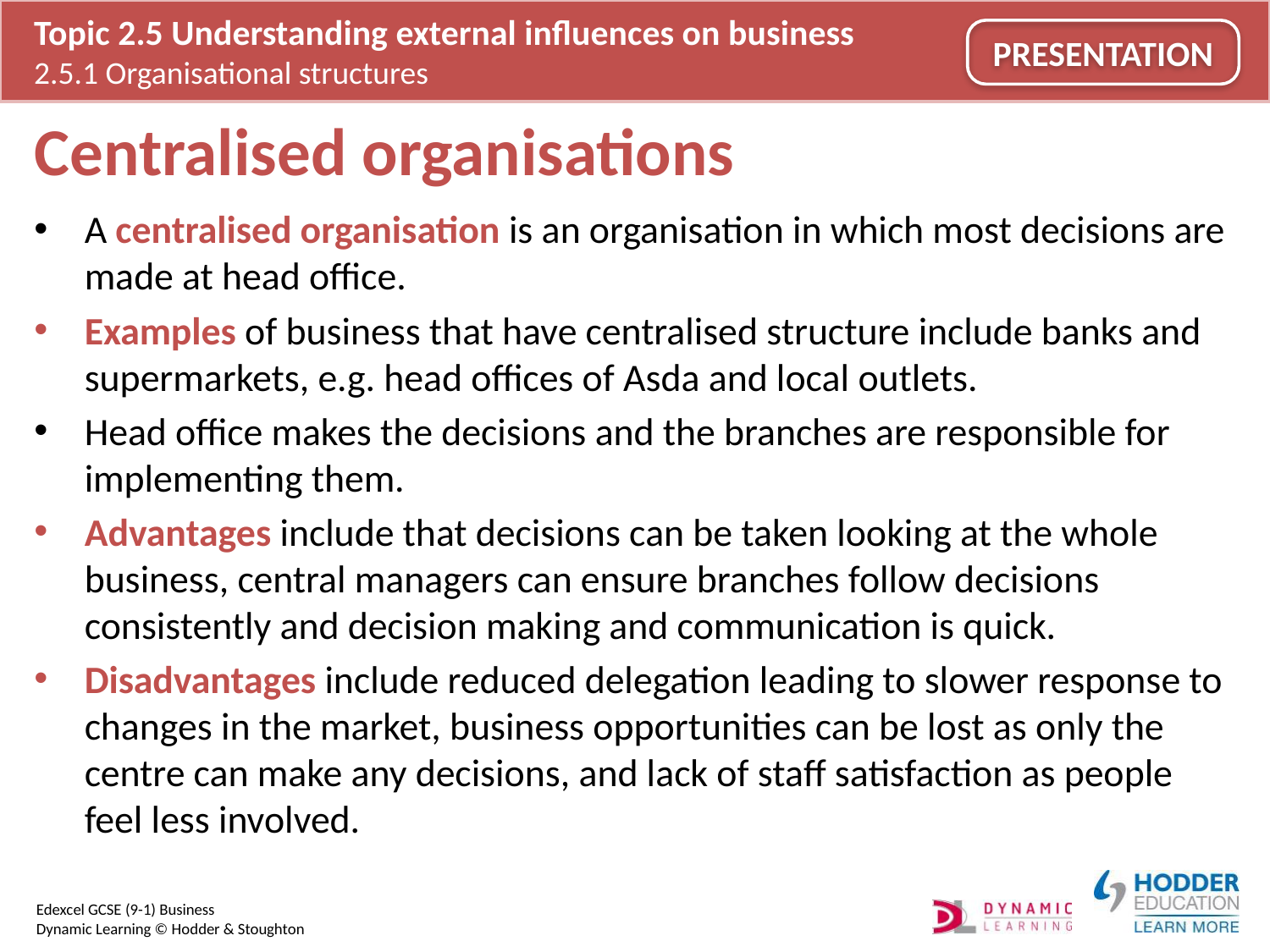

# Centralised organisations
A centralised organisation is an organisation in which most decisions are made at head office.
Examples of business that have centralised structure include banks and supermarkets, e.g. head offices of Asda and local outlets.
Head office makes the decisions and the branches are responsible for implementing them.
Advantages include that decisions can be taken looking at the whole business, central managers can ensure branches follow decisions consistently and decision making and communication is quick.
Disadvantages include reduced delegation leading to slower response to changes in the market, business opportunities can be lost as only the centre can make any decisions, and lack of staff satisfaction as people feel less involved.